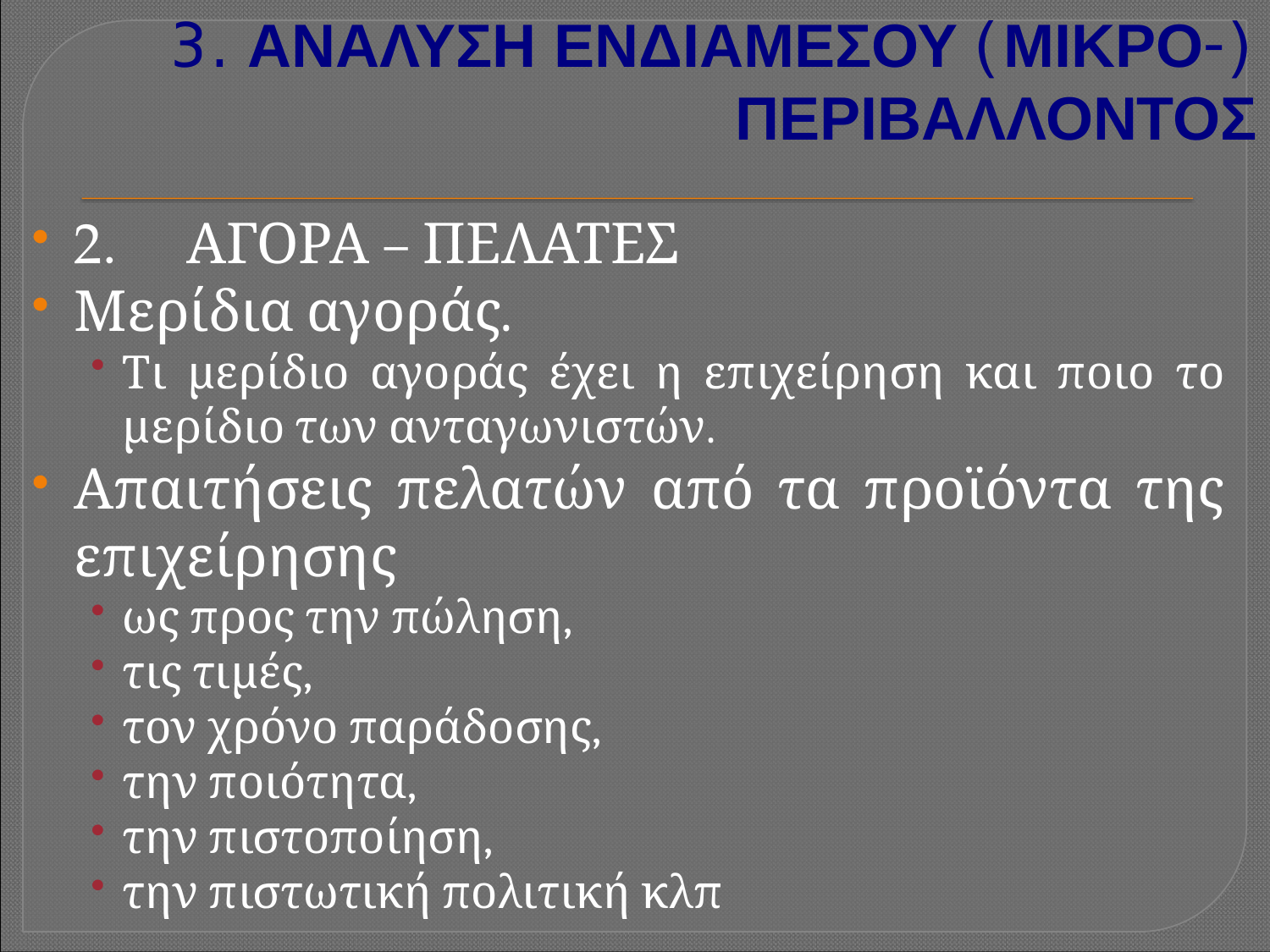

# 3. ΑΝΑΛΥΣΗ ΕΝΔΙΑΜΕΣΟΥ (ΜΙΚΡΟ-) ΠΕΡΙΒΑΛΛΟΝΤΟΣ
2.      ΑΓΟΡΑ – ΠΕΛΑΤΕΣ
Μερίδια αγοράς.
Τι μερίδιο αγοράς έχει η επιχείρηση και ποιο το μερίδιο των ανταγωνιστών.
Απαιτήσεις πελατών από τα προϊόντα της επιχείρησης
ως προς την πώληση,
τις τιμές,
τον χρόνο παράδοσης,
την ποιότητα,
την πιστοποίηση,
την πιστωτική πολιτική κλπ